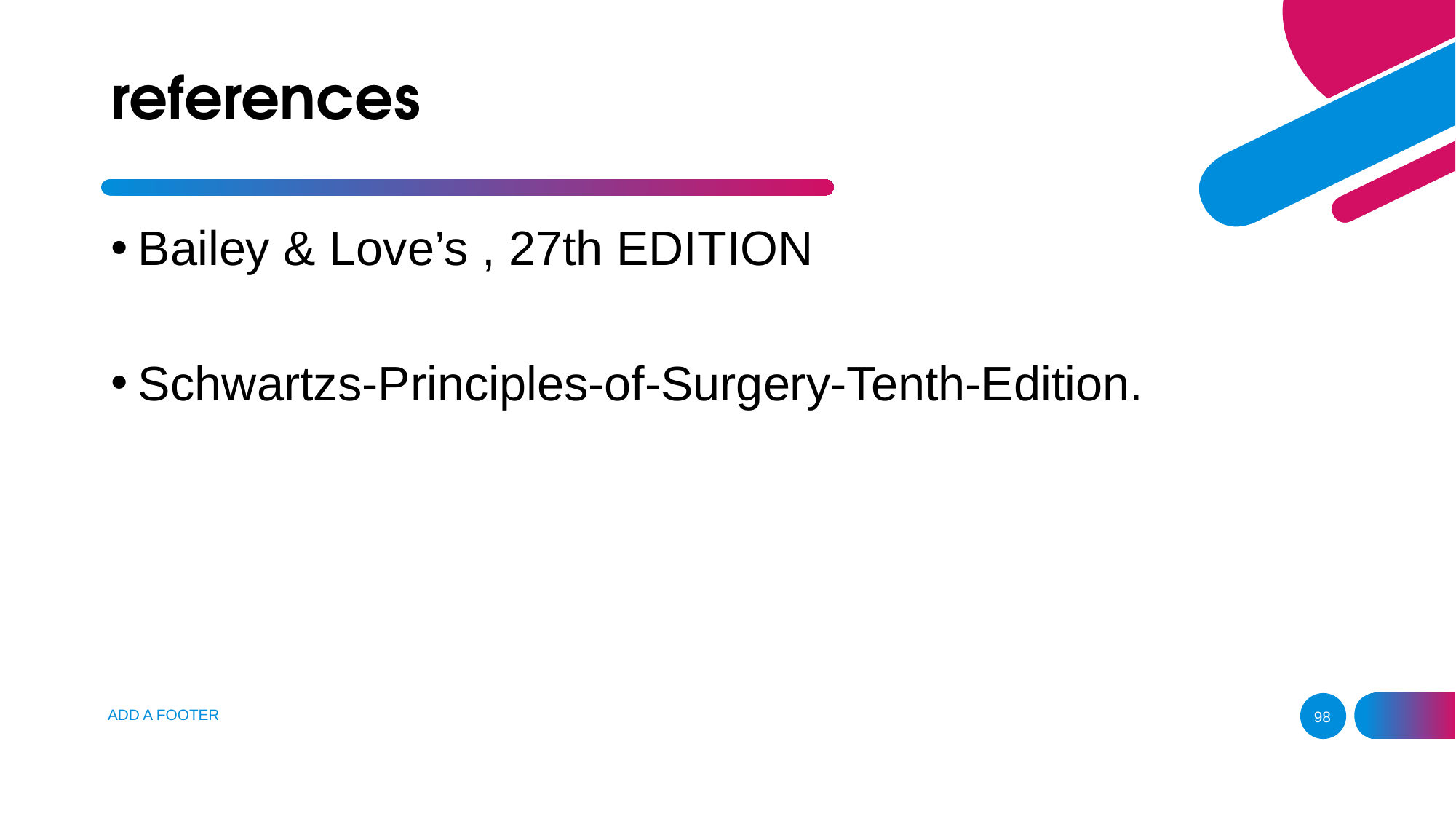

# references
Bailey & Love’s , 27th EDITION

Schwartzs-Principles-of-Surgery-Tenth-Edition.
ADD A FOOTER
98